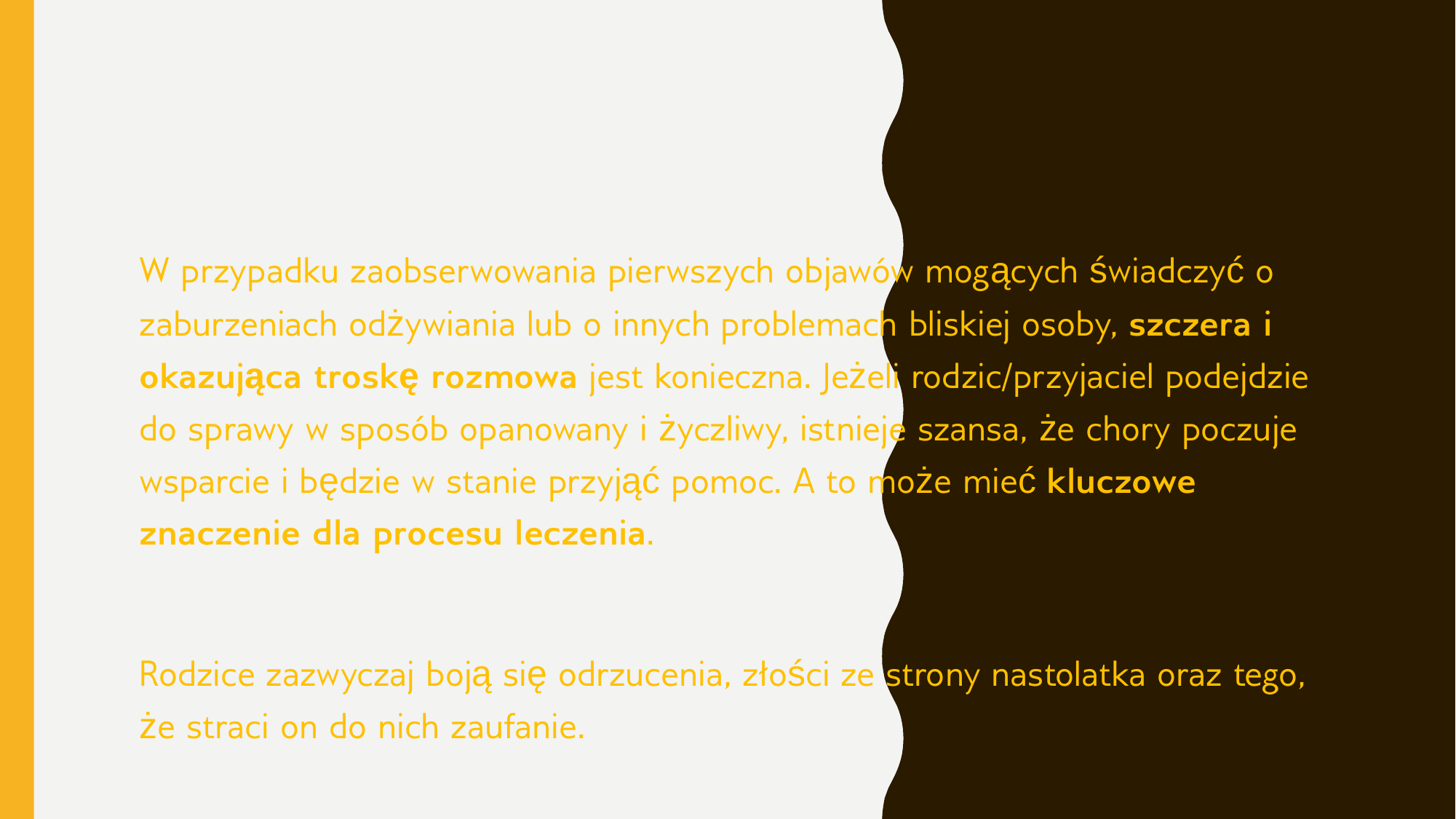

W przypadku zaobserwowania pierwszych objawów mogących świadczyć o zaburzeniach odżywiania lub o innych problemach bliskiej osoby, szczera i okazująca troskę rozmowa jest konieczna. Jeżeli rodzic/przyjaciel podejdzie do sprawy w sposób opanowany i życzliwy, istnieje szansa, że chory poczuje wsparcie i będzie w stanie przyjąć pomoc. A to może mieć kluczowe znaczenie dla procesu leczenia.

Rodzice zazwyczaj boją się odrzucenia, złości ze strony nastolatka oraz tego, że straci on do nich zaufanie.